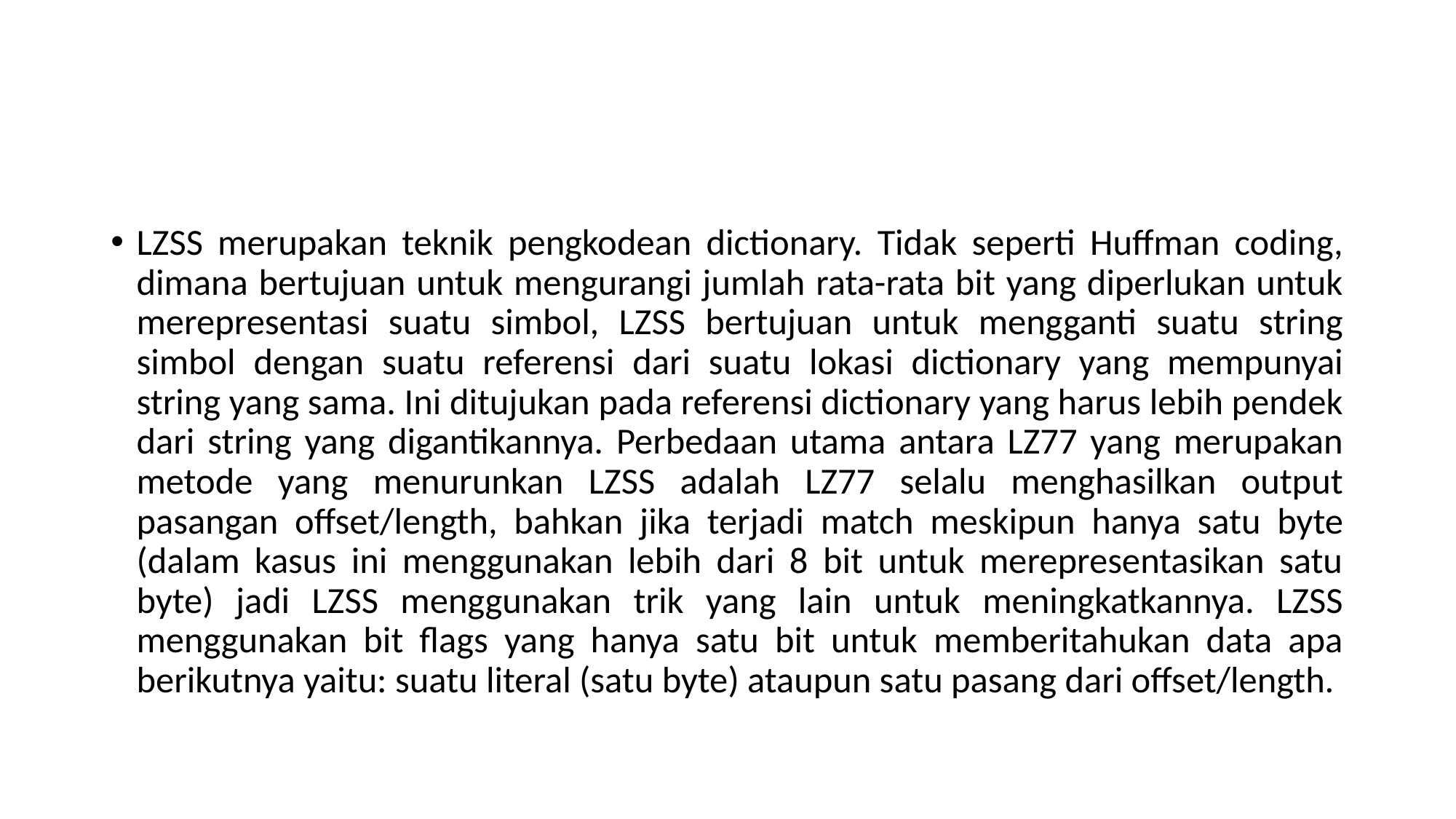

#
LZSS merupakan teknik pengkodean dictionary. Tidak seperti Huffman coding, dimana bertujuan untuk mengurangi jumlah rata-rata bit yang diperlukan untuk merepresentasi suatu simbol, LZSS bertujuan untuk mengganti suatu string simbol dengan suatu referensi dari suatu lokasi dictionary yang mempunyai string yang sama. Ini ditujukan pada referensi dictionary yang harus lebih pendek dari string yang digantikannya. Perbedaan utama antara LZ77 yang merupakan metode yang menurunkan LZSS adalah LZ77 selalu menghasilkan output pasangan offset/length, bahkan jika terjadi match meskipun hanya satu byte (dalam kasus ini menggunakan lebih dari 8 bit untuk merepresentasikan satu byte) jadi LZSS menggunakan trik yang lain untuk meningkatkannya. LZSS menggunakan bit flags yang hanya satu bit untuk memberitahukan data apa berikutnya yaitu: suatu literal (satu byte) ataupun satu pasang dari offset/length.